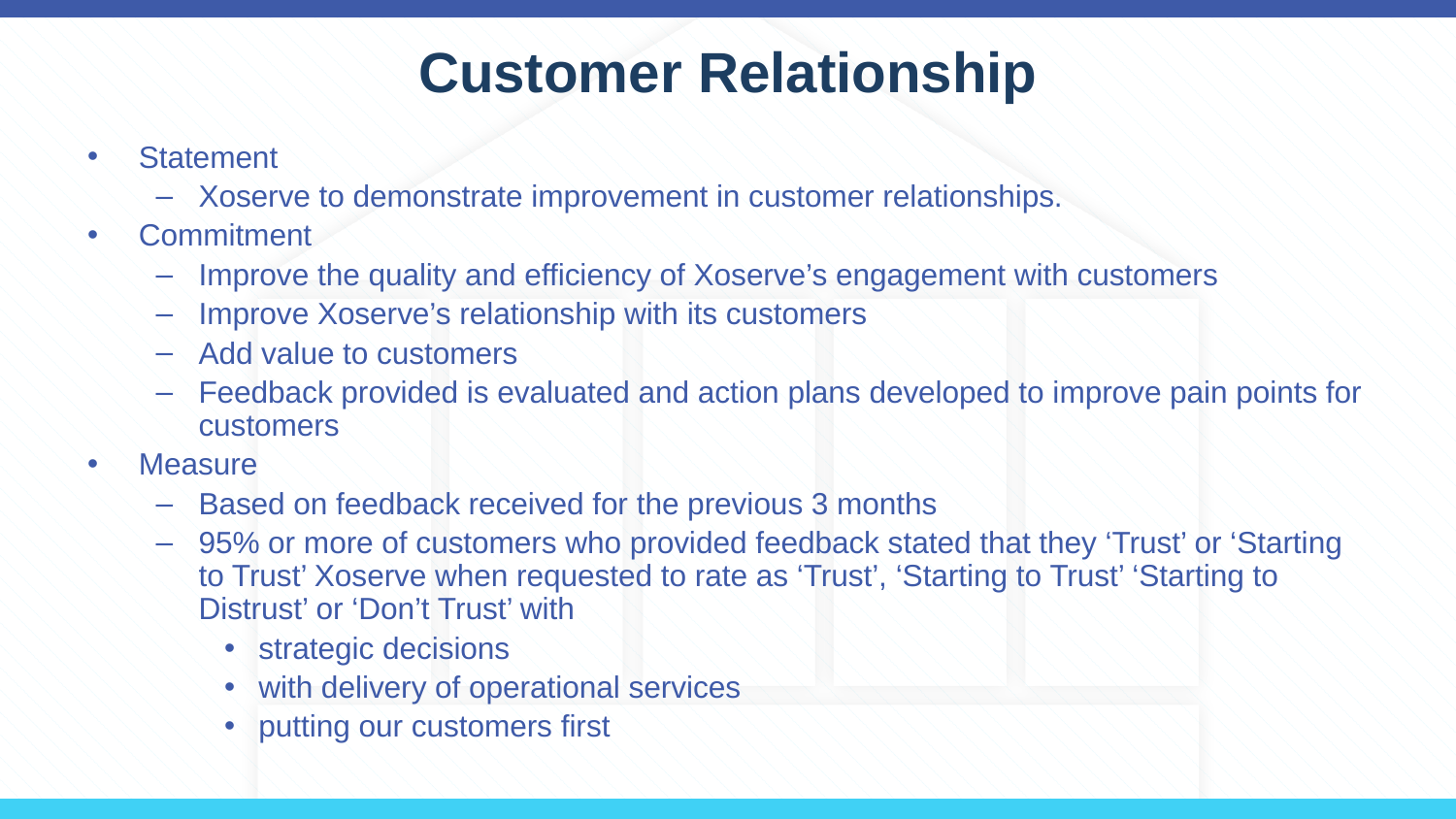

# Customer Relationship
Statement
Xoserve to demonstrate improvement in customer relationships.
Commitment
Improve the quality and efficiency of Xoserve’s engagement with customers
Improve Xoserve’s relationship with its customers
Add value to customers
Feedback provided is evaluated and action plans developed to improve pain points for customers
Measure
Based on feedback received for the previous 3 months
95% or more of customers who provided feedback stated that they ‘Trust’ or ‘Starting to Trust’ Xoserve when requested to rate as ‘Trust’, ‘Starting to Trust’ ‘Starting to Distrust’ or ‘Don’t Trust’ with
strategic decisions
with delivery of operational services
putting our customers first